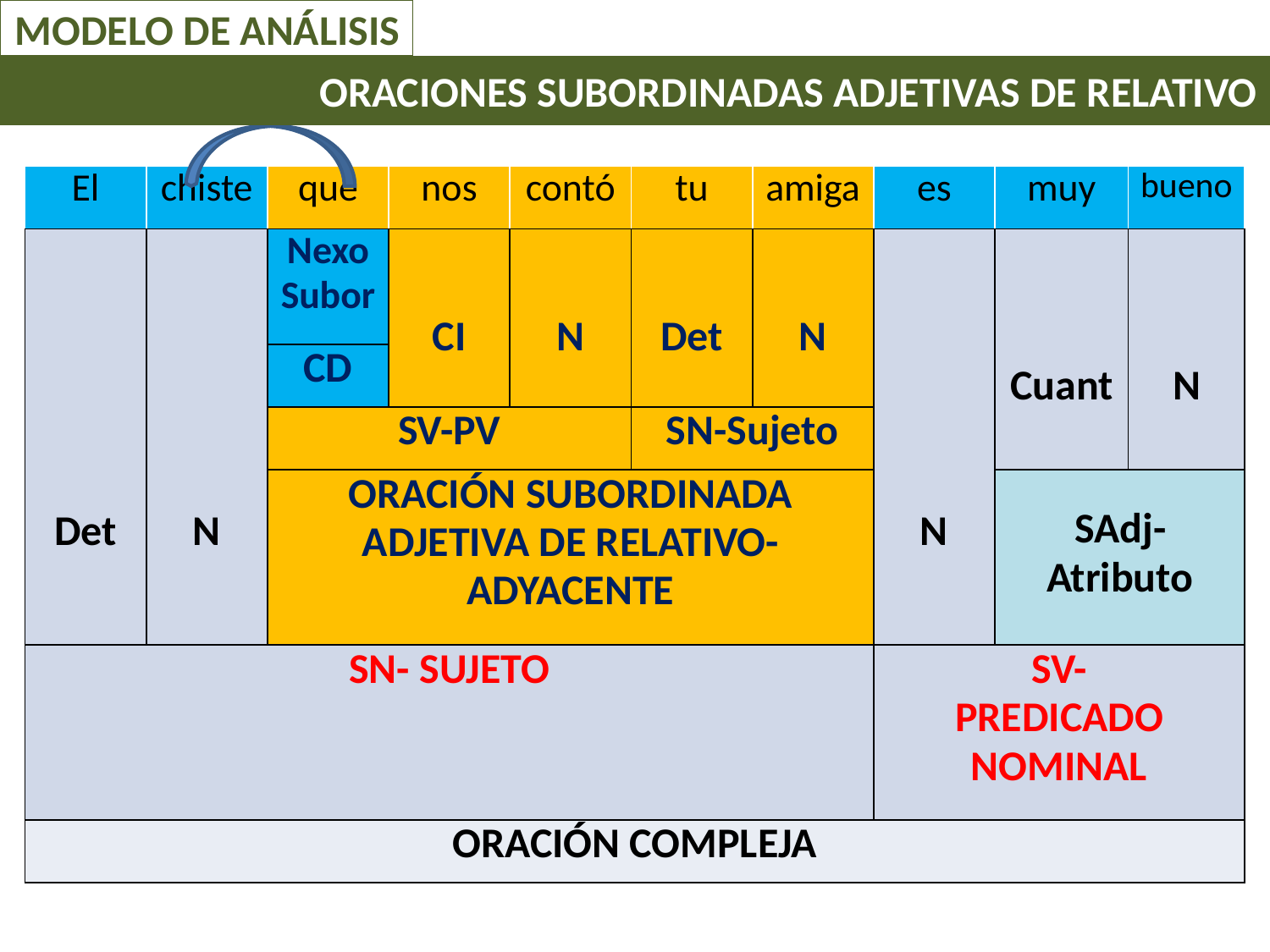

MODELO DE ANÁLISIS
# ORACIONES SUBORDINADAS ADJETIVAS DE RELATIVO

| El | chiste | que | nos | contó | tu | amiga | es | muy | bueno |
| --- | --- | --- | --- | --- | --- | --- | --- | --- | --- |
| Det | N | Nexo Subor | CI | N | Det | N | N | Cuant | N |
|  |  | CD |  |  |  |  |  |  |  |
|  |  | SV-PV |  |  | SN-Sujeto |  |  |  |  |
|  |  | ORACIÓN SUBORDINADA ADJETIVA DE RELATIVO- ADYACENTE |  |  |  |  |  | SAdj-Atributo |  |
| SN- SUJETO |  |  |  |  |  |  | SV- PREDICADO NOMINAL |  |  |
| ORACIÓN COMPLEJA |  |  |  |  |  |  |  |  |  |